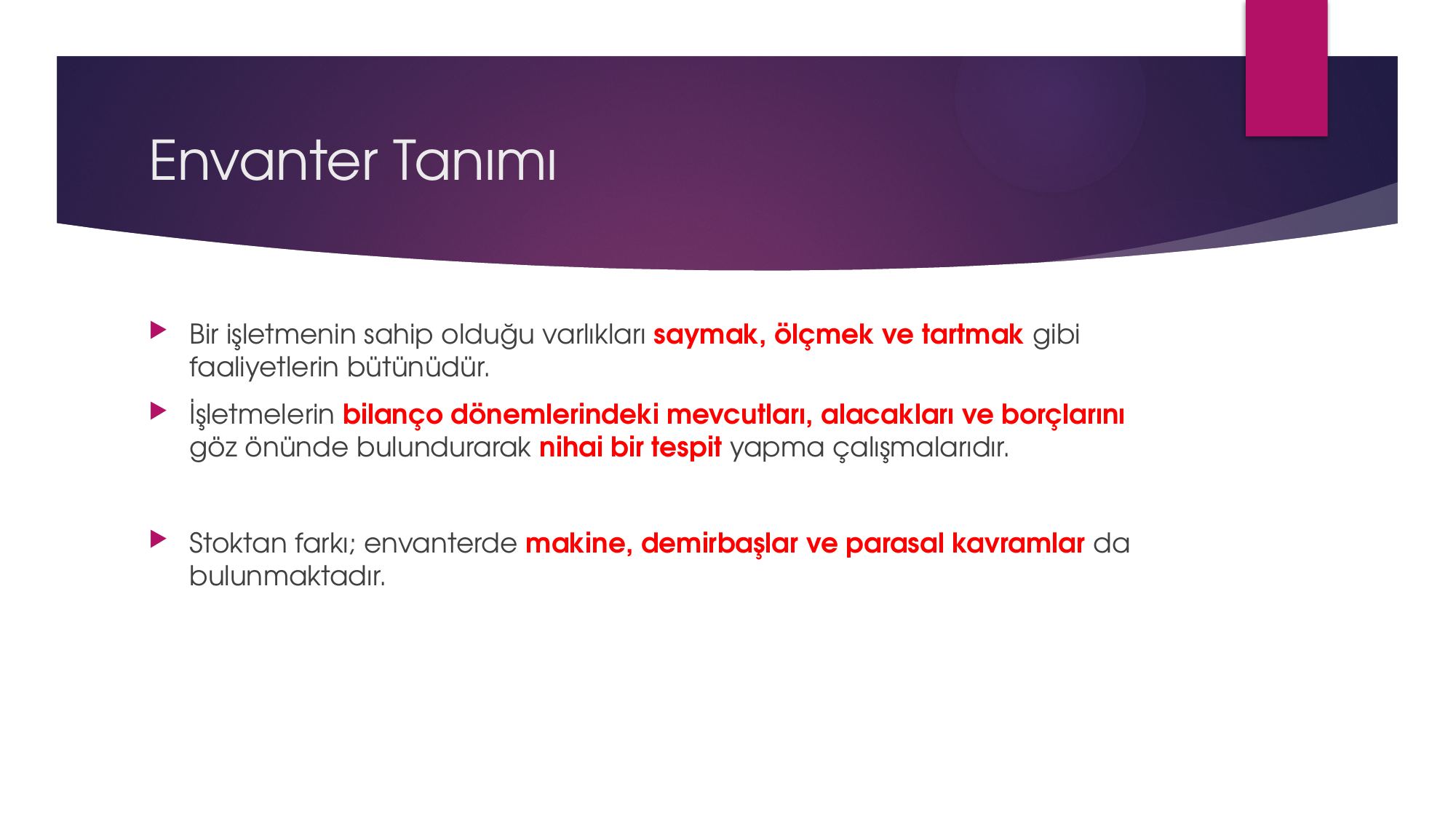

# Envanter Tanımı
Bir işletmenin sahip olduğu varlıkları saymak, ölçmek ve tartmak gibi faaliyetlerin bütünüdür.
İşletmelerin bilanço dönemlerindeki mevcutları, alacakları ve borçlarını göz önünde bulundurarak nihai bir tespit yapma çalışmalarıdır.

Stoktan farkı; envanterde makine, demirbaşlar ve parasal kavramlar da bulunmaktadır.